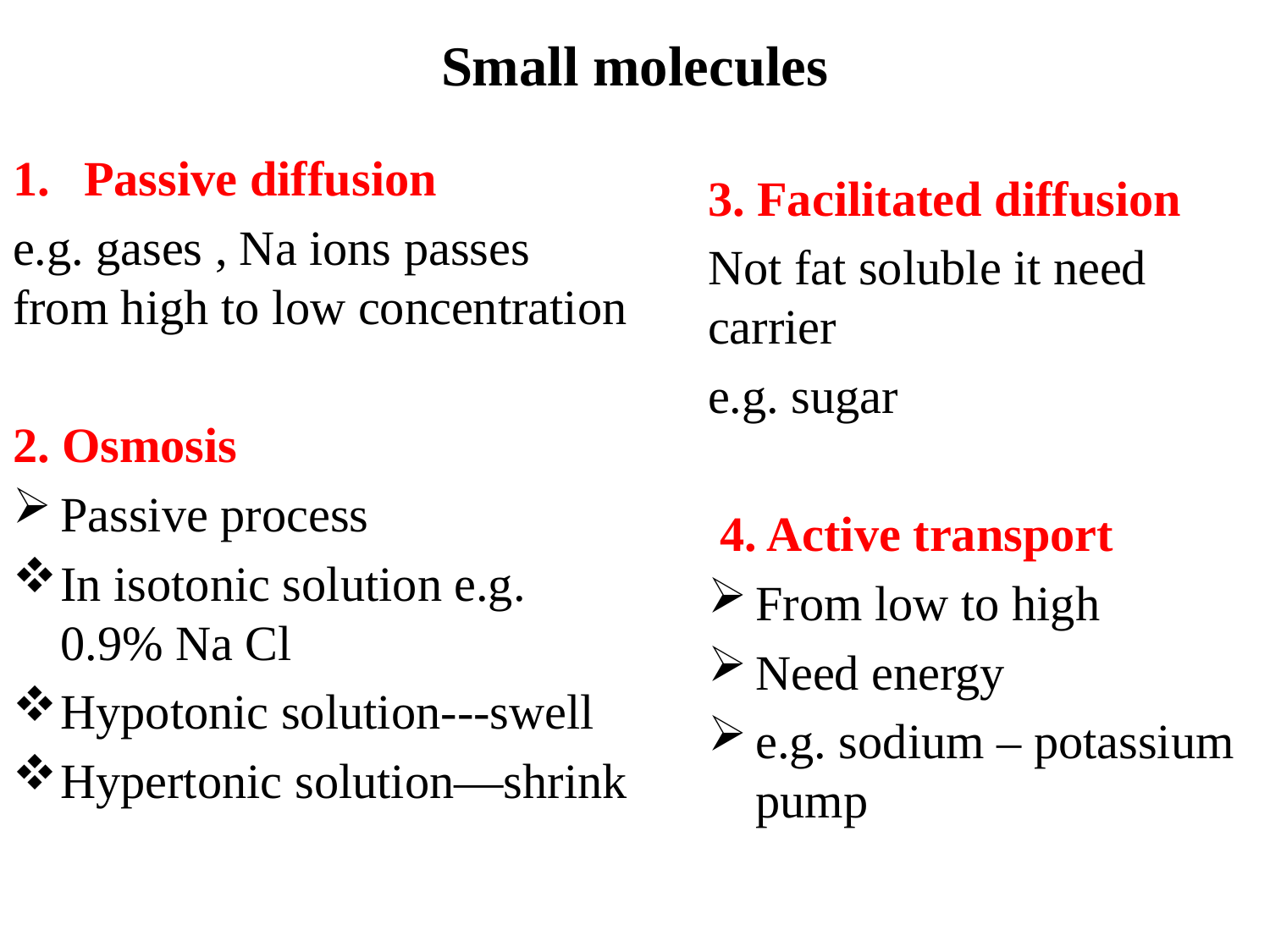

# Small molecules
Passive diffusion
e.g. gases , Na ions passes from high to low concentration

2. Osmosis
Passive process
In isotonic solution e.g. 0.9% Na Cl
Hypotonic solution---swell
Hypertonic solution—shrink

3. Facilitated diffusion
Not fat soluble it need carrier
e.g. sugar

 4. Active transport
From low to high
Need energy
e.g. sodium – potassium pump